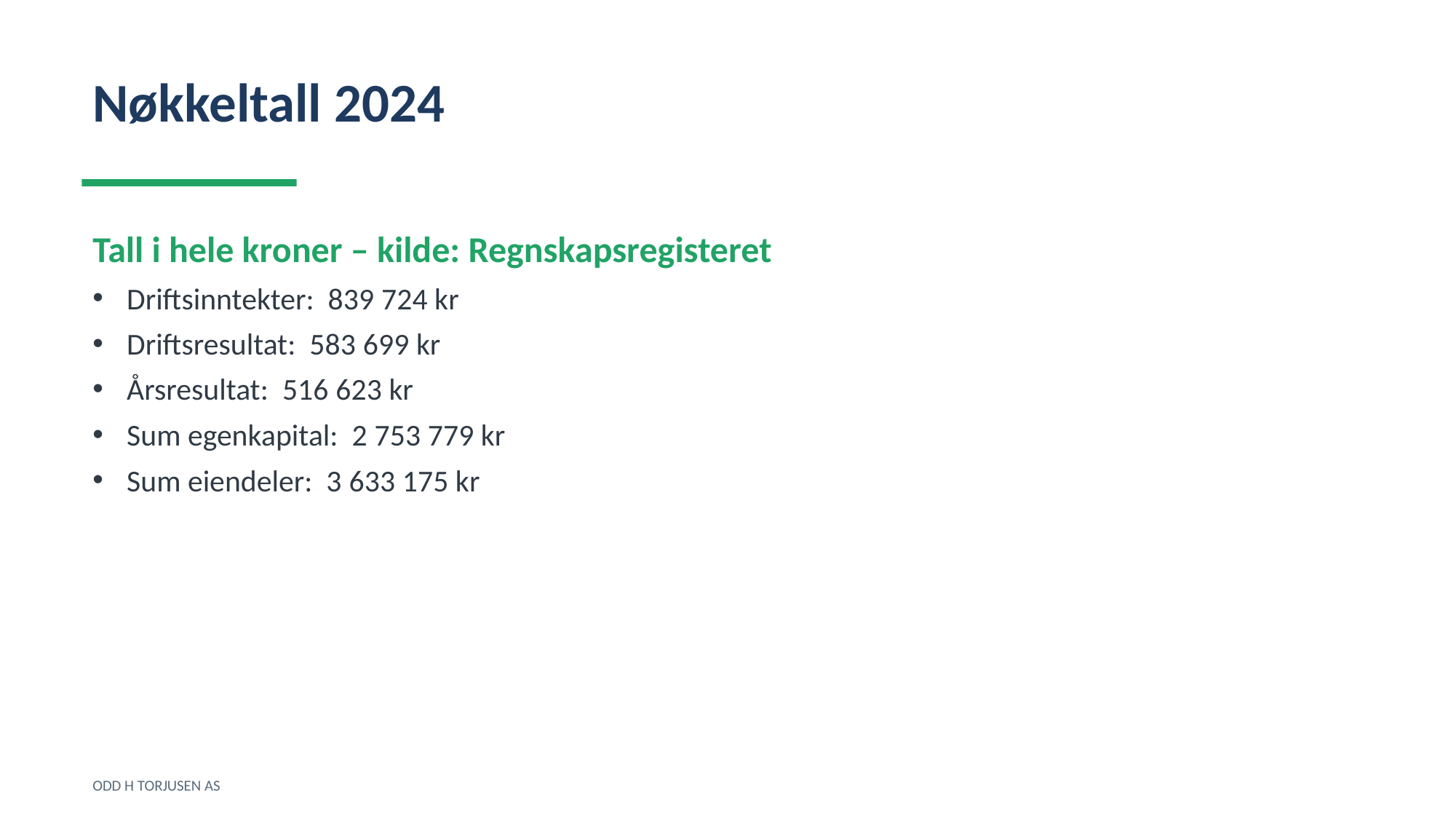

Nøkkeltall 2024

Tall i hele kroner – kilde: Regnskapsregisteret
Driftsinntekter:  839 724 kr
Driftsresultat:  583 699 kr
Årsresultat:  516 623 kr
Sum egenkapital:  2 753 779 kr
Sum eiendeler:  3 633 175 kr
ODD H TORJUSEN AS